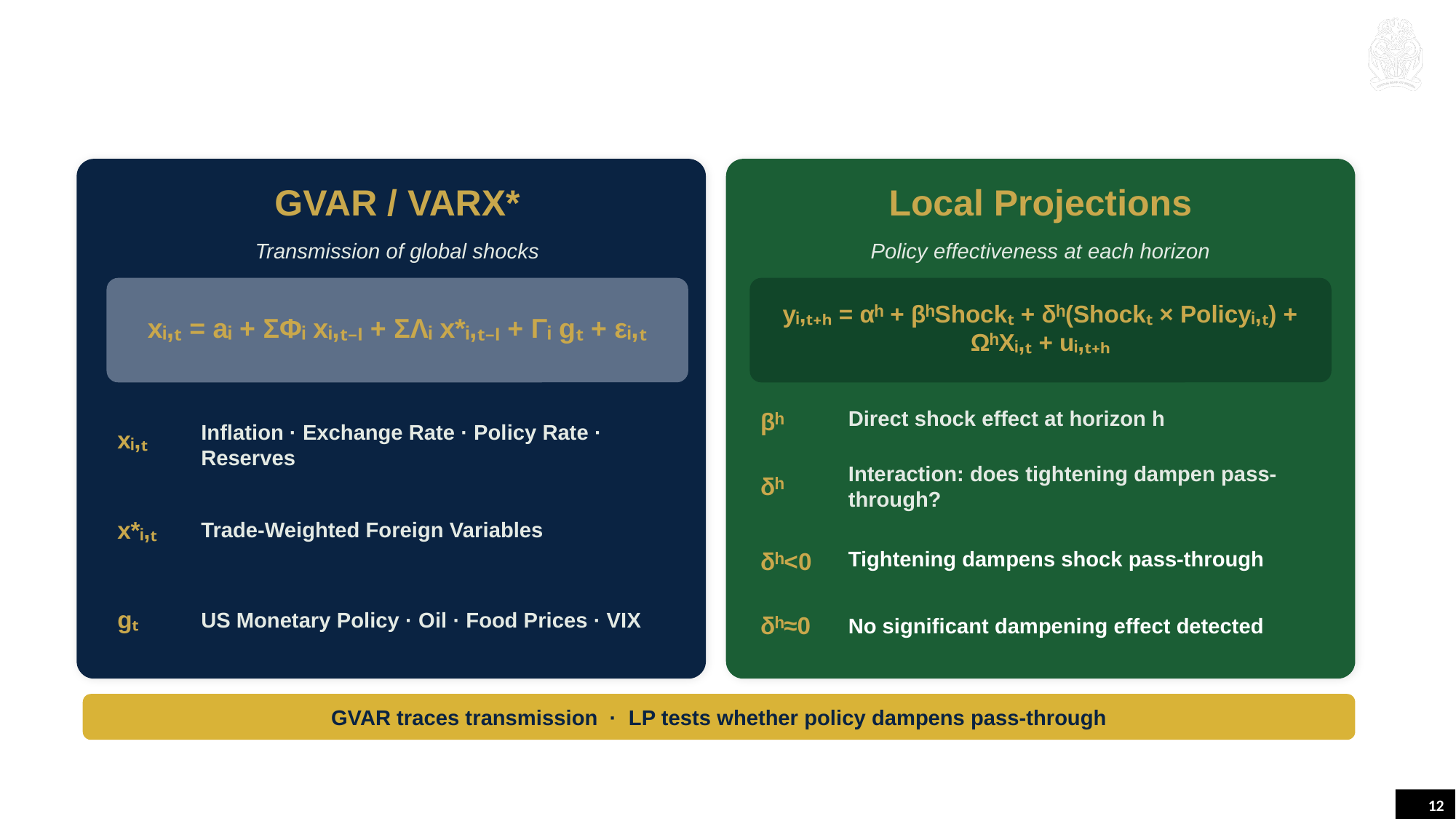

3.0  |  Methodology – Empirical Model

GVAR / VARX*
Local Projections
Transmission of global shocks
Policy effectiveness at each horizon

xᵢ,ₜ = aᵢ + ΣΦᵢ xᵢ,ₜ₋ₗ + ΣΛᵢ x*ᵢ,ₜ₋ₗ + Γᵢ gₜ + εᵢ,ₜ
yᵢ,ₜ₊ₕ = αʰ + βʰShockₜ + δʰ(Shockₜ × Policyᵢ,ₜ) + ΩʰXᵢ,ₜ + uᵢ,ₜ₊ₕ
Direct shock effect at horizon h
βʰ
xᵢ,ₜ
Inflation · Exchange Rate · Policy Rate · Reserves
δʰ
Interaction: does tightening dampen pass-through?
x*ᵢ,ₜ
Trade-Weighted Foreign Variables
Tightening dampens shock pass-through
δʰ<0
gₜ
US Monetary Policy · Oil · Food Prices · VIX
δʰ≈0
No significant dampening effect detected

GVAR traces transmission  ·  LP tests whether policy dampens pass-through
12